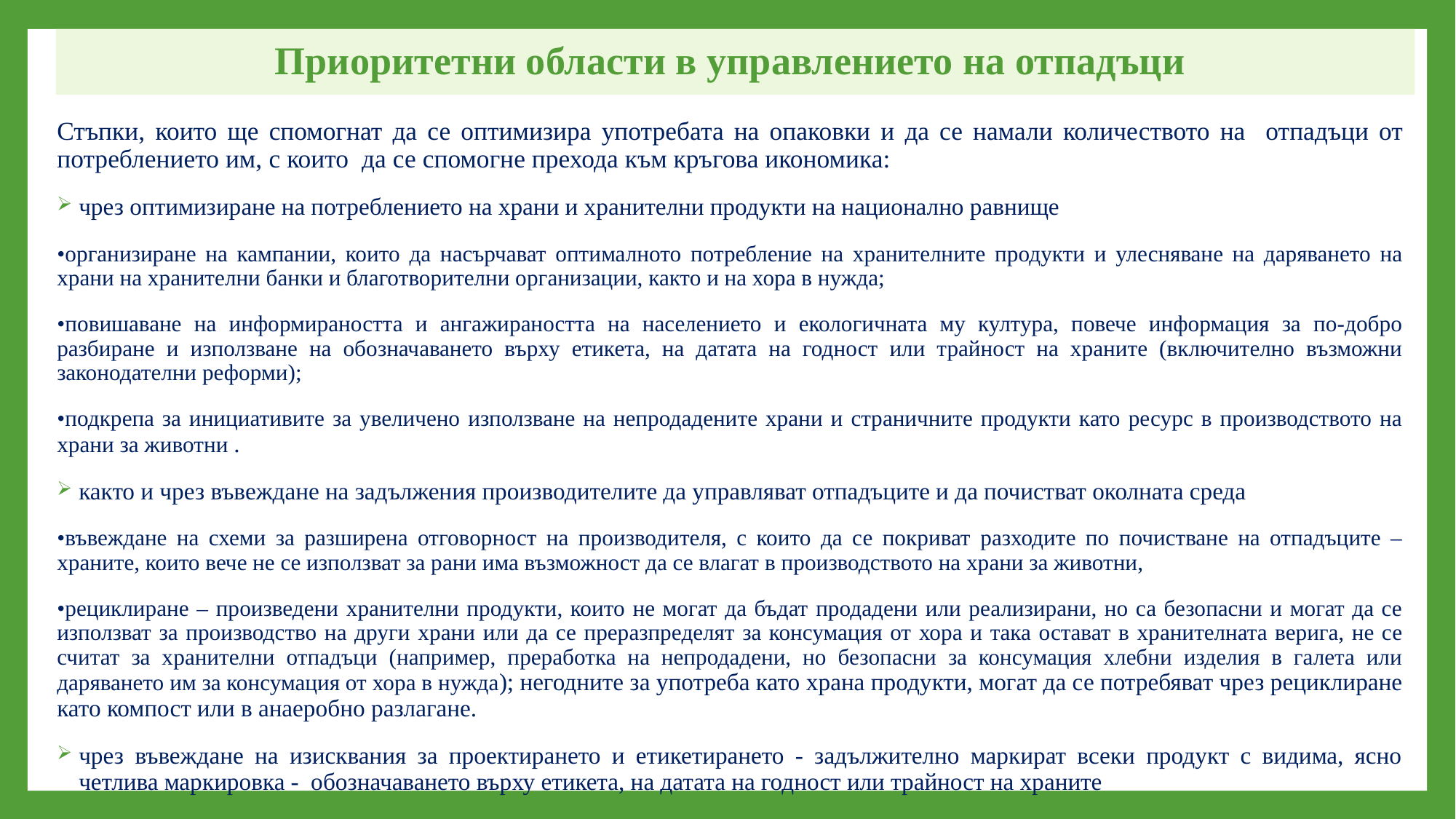

# Приоритетни области в управлението на отпадъци
Стъпки, които ще спомогнат да се оптимизира употребата на опаковки и да се намали количеството на  отпадъци от потреблението им, с които  да се спомогне прехода към кръгова икономика:
чрез оптимизиране на потреблението на храни и хранителни продукти на национално равнище
•организиране на кампании, които да насърчават оптималното потребление на хранителните продукти и улесняване на даряването на храни на хранителни банки и благотворителни организации, както и на хора в нужда;
•повишаване на информираността и ангажираността на населението и екологичната му култура, повече информация за по-добро разбиране и използване на обозначаването върху етикета, на датата на годност или трайност на храните (включително възможни законодателни реформи);
•подкрепа за инициативите за увеличено използване на непродадените храни и страничните продукти като ресурс в производството на храни за животни .
както и чрез въвеждане на задължения производителите да управляват отпадъците и да почистват околната среда
•въвеждане на схеми за разширена отговорност на производителя, с които да се покриват разходите по почистване на отпадъците – храните, които вече не се използват за рани има възможност да се влагат в производството на храни за животни,
•рециклиране – произведени хранителни продукти, които не могат да бъдат продадени или реализирани, но са безопасни и могат да се използват за производство на други храни или да се преразпределят за консумация от хора и така остават в хранителната верига, не се считат за хранителни отпадъци (например, преработка на непродадени, но безопасни за консумация хлебни изделия в галета или даряването им за консумация от хора в нужда); негодните за употреба като храна продукти, могат да се потребяват чрез рециклиране като компост или в анаеробно разлагане.
чрез въвеждане на изисквания за проектирането и етикетирането - задължително маркират всеки продукт с видима, ясно четлива маркировка -  обозначаването върху етикета, на датата на годност или трайност на храните